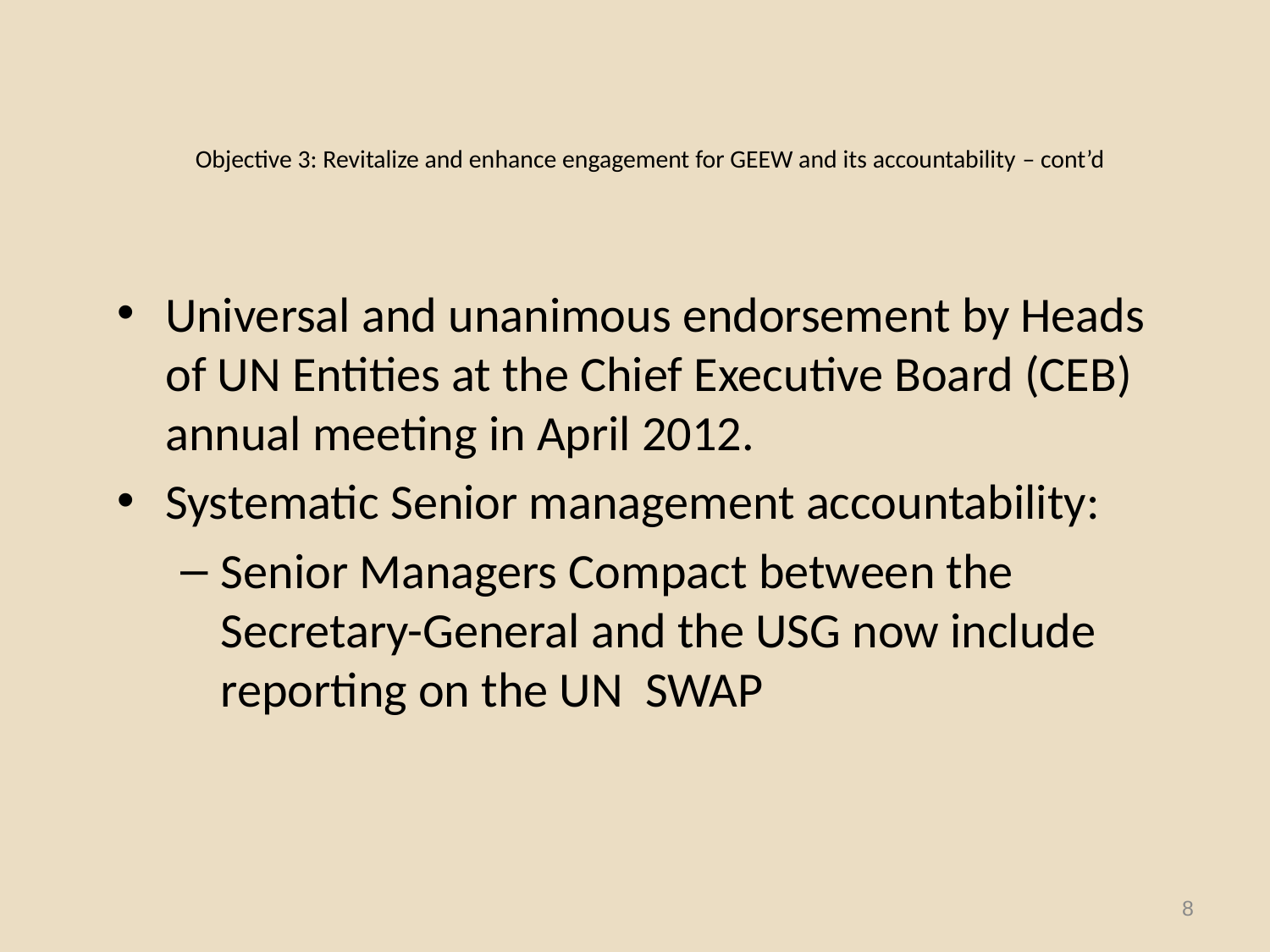

# Objective 3: Revitalize and enhance engagement for GEEW and its accountability – cont’d
Universal and unanimous endorsement by Heads of UN Entities at the Chief Executive Board (CEB) annual meeting in April 2012.
Systematic Senior management accountability:
Senior Managers Compact between the Secretary-General and the USG now include reporting on the UN  SWAP

8